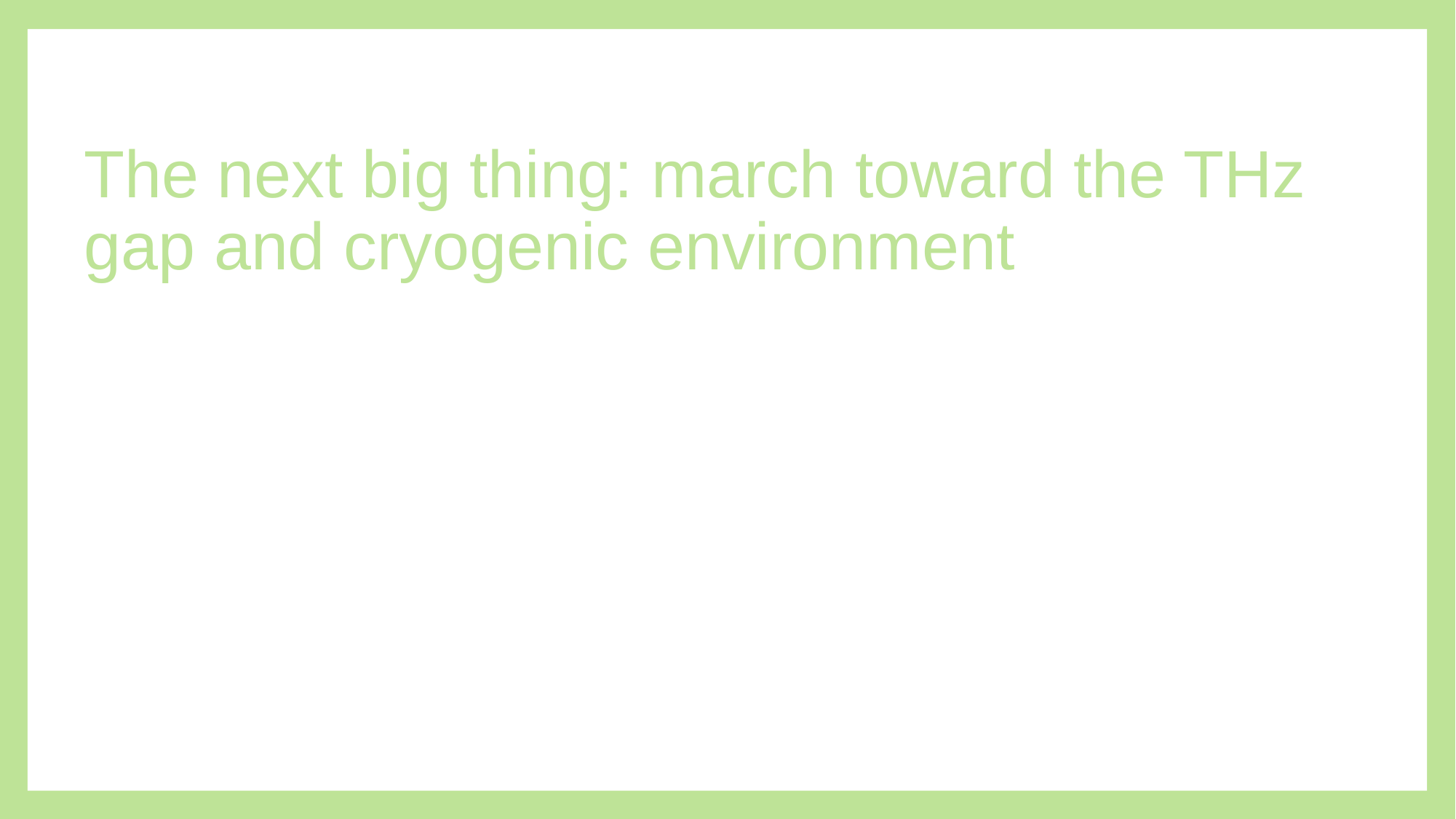

# The next big thing: march toward the THz gap and cryogenic environment